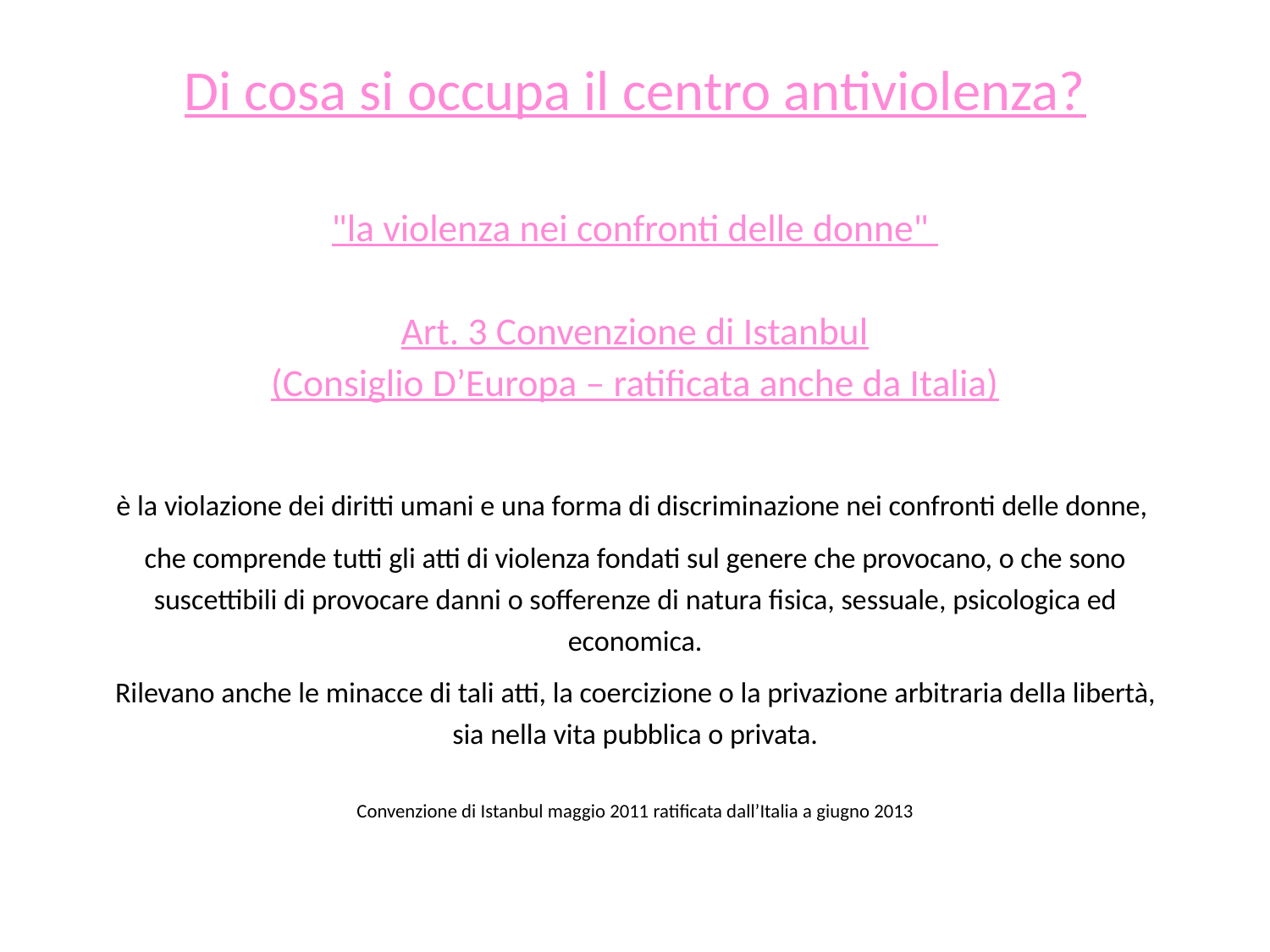

# Di cosa si occupa il centro antiviolenza?

"la violenza nei confronti delle donne"

Art. 3 Convenzione di Istanbul
(Consiglio D’Europa – ratificata anche da Italia)

è la violazione dei diritti umani e una forma di discriminazione nei confronti delle donne,
che comprende tutti gli atti di violenza fondati sul genere che provocano, o che sono suscettibili di provocare danni o sofferenze di natura fisica, sessuale, psicologica ed economica.
Rilevano anche le minacce di tali atti, la coercizione o la privazione arbitraria della libertà, sia nella vita pubblica o privata.

Convenzione di Istanbul maggio 2011 ratificata dall’Italia a giugno 2013